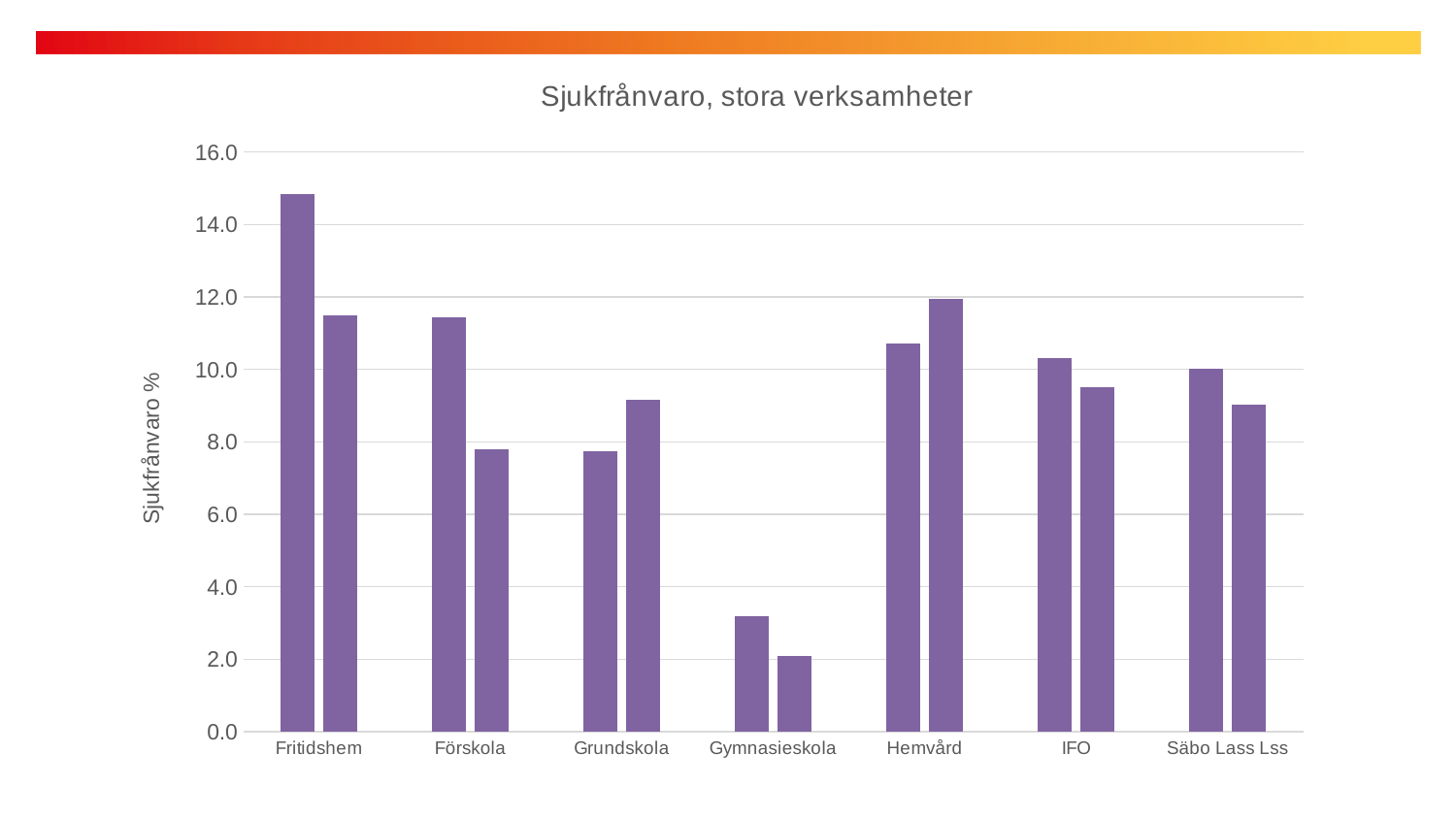

### Chart: Sjukfrånvaro, stora verksamheter

| Category | Q1 2020 | Q2 2020 |
|---|---|---|
| Fritidshem | 14.84 | 11.5 |
| Förskola | 11.44 | 7.79 |
| Grundskola | 7.73 | 9.15 |
| Gymnasieskola | 3.2 | 2.08 |
| Hemvård | 10.72 | 11.94 |
| IFO | 10.31 | 9.52 |
| Säbo Lass Lss | 10.02 | 9.04 |